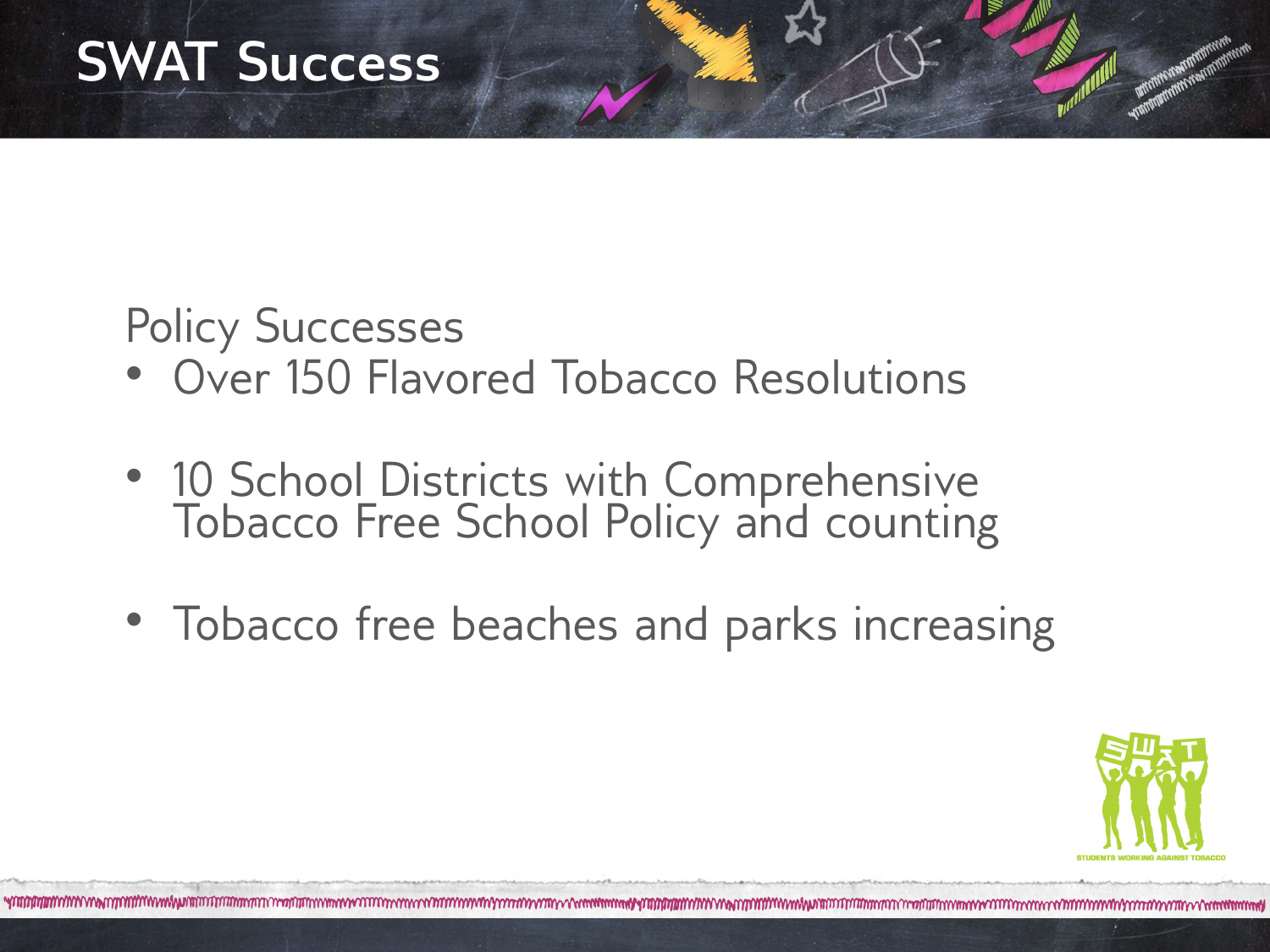

# SWAT Success
Policy Successes
Over 150 Flavored Tobacco Resolutions

10 School Districts with Comprehensive Tobacco Free School Policy and counting

Tobacco free beaches and parks increasing